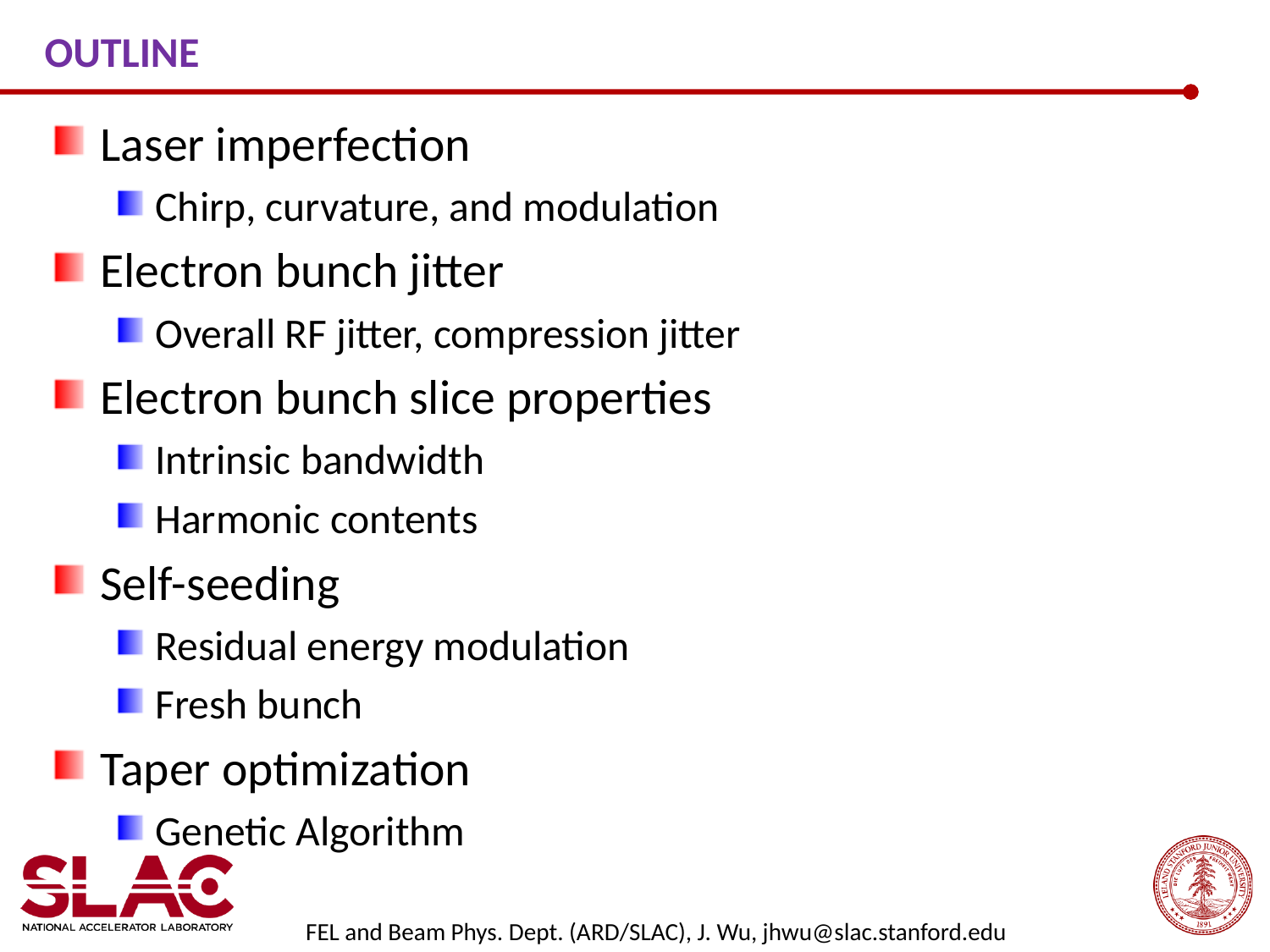

# Outline
Laser imperfection
Chirp, curvature, and modulation
Electron bunch jitter
Overall RF jitter, compression jitter
Electron bunch slice properties
Intrinsic bandwidth
Harmonic contents
Self-seeding
Residual energy modulation
Fresh bunch
Taper optimization
Genetic Algorithm

FEL and Beam Phys. Dept. (ARD/SLAC), J. Wu, jhwu@slac.stanford.edu